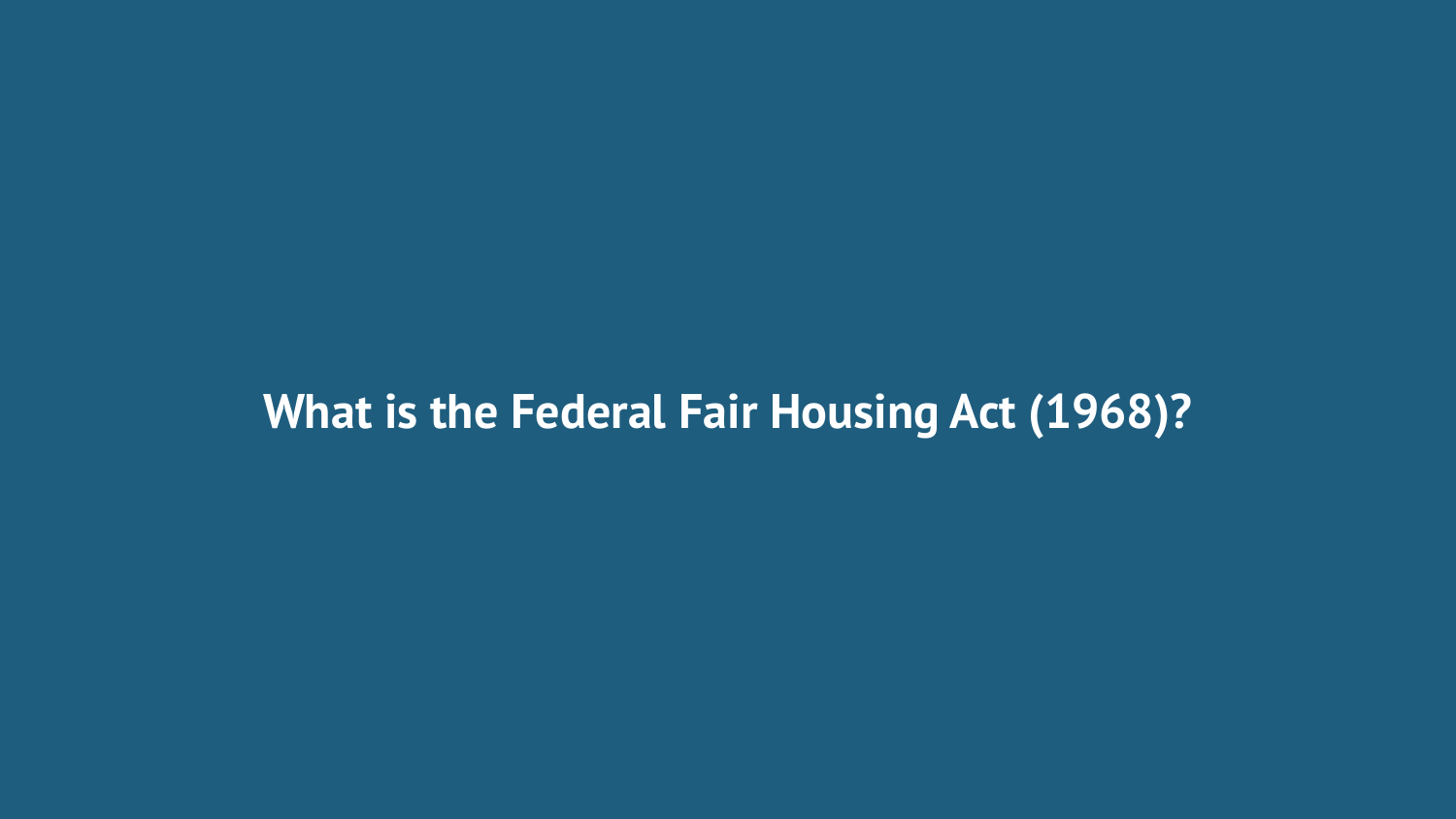

# What is the Federal Fair Housing Act (1968)?